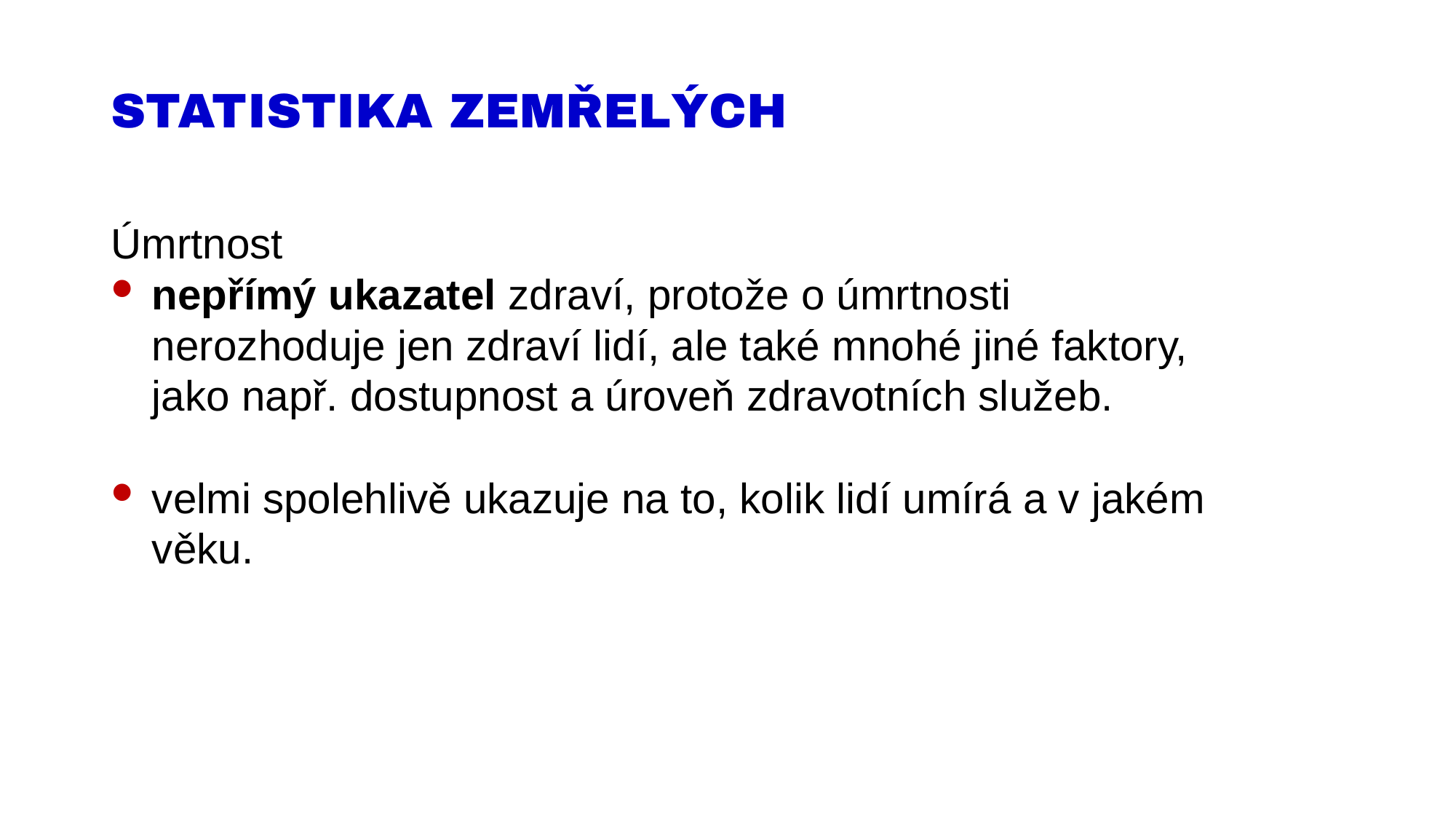

# STATISTIKA zemřelých

Úmrtnost
nepřímý ukazatel zdraví, protože o úmrtnosti nerozhoduje jen zdraví lidí, ale také mnohé jiné faktory, jako např. dostupnost a úroveň zdravotních služeb.

velmi spolehlivě ukazuje na to, kolik lidí umírá a v jakém věku.